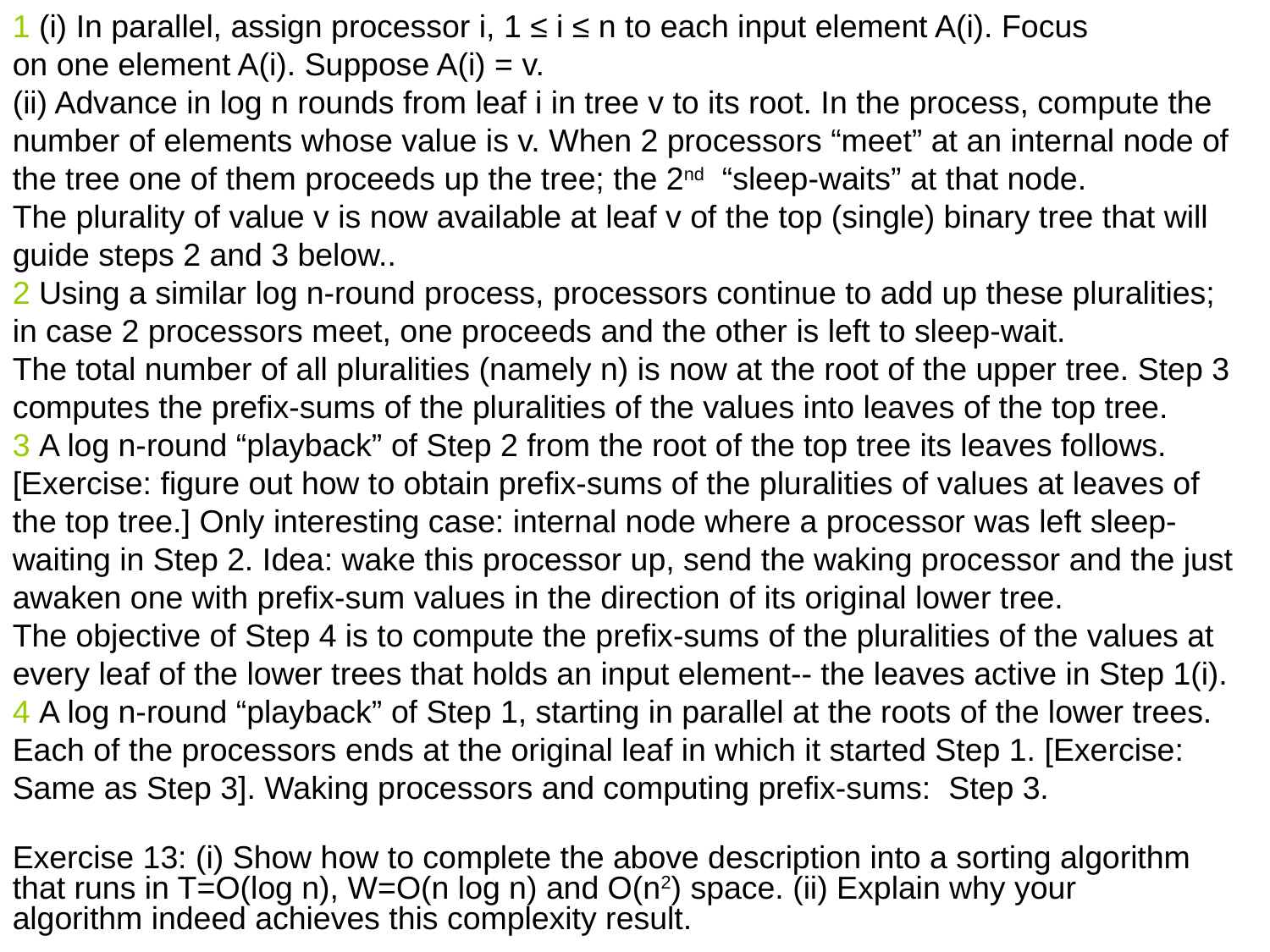

1 (i) In parallel, assign processor i, 1 ≤ i ≤ n to each input element A(i). Focus
on one element A(i). Suppose A(i) = v.
(ii) Advance in log n rounds from leaf i in tree v to its root. In the process, compute the number of elements whose value is v. When 2 processors “meet” at an internal node of the tree one of them proceeds up the tree; the 2nd  “sleep-waits” at that node.
The plurality of value v is now available at leaf v of the top (single) binary tree that will guide steps 2 and 3 below..
2 Using a similar log n-round process, processors continue to add up these pluralities;
in case 2 processors meet, one proceeds and the other is left to sleep-wait.
The total number of all pluralities (namely n) is now at the root of the upper tree. Step 3 computes the prefix-sums of the pluralities of the values into leaves of the top tree.
3 A log n-round “playback” of Step 2 from the root of the top tree its leaves follows. [Exercise: figure out how to obtain prefix-sums of the pluralities of values at leaves of the top tree.] Only interesting case: internal node where a processor was left sleep-waiting in Step 2. Idea: wake this processor up, send the waking processor and the just awaken one with prefix-sum values in the direction of its original lower tree.
The objective of Step 4 is to compute the prefix-sums of the pluralities of the values at
every leaf of the lower trees that holds an input element-- the leaves active in Step 1(i). 4 A log n-round “playback” of Step 1, starting in parallel at the roots of the lower trees. Each of the processors ends at the original leaf in which it started Step 1. [Exercise: Same as Step 3]. Waking processors and computing prefix-sums:  Step 3.

Exercise 13: (i) Show how to complete the above description into a sorting algorithm
that runs in T=O(log n), W=O(n log n) and O(n2) space. (ii) Explain why your
algorithm indeed achieves this complexity result.